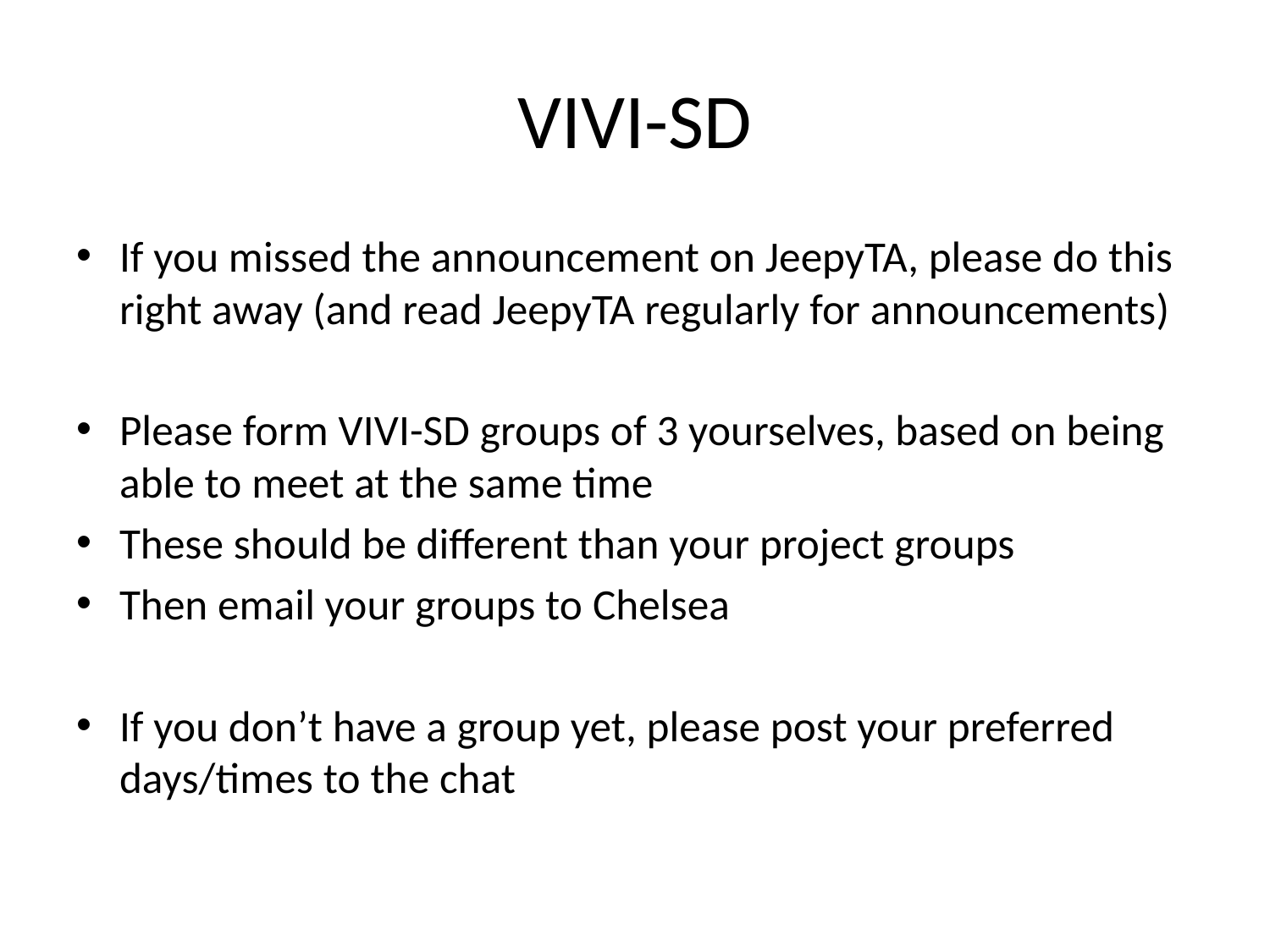

# VIVI-SD
If you missed the announcement on JeepyTA, please do this right away (and read JeepyTA regularly for announcements)

Please form VIVI-SD groups of 3 yourselves, based on being able to meet at the same time
These should be different than your project groups
Then email your groups to Chelsea

If you don’t have a group yet, please post your preferred days/times to the chat